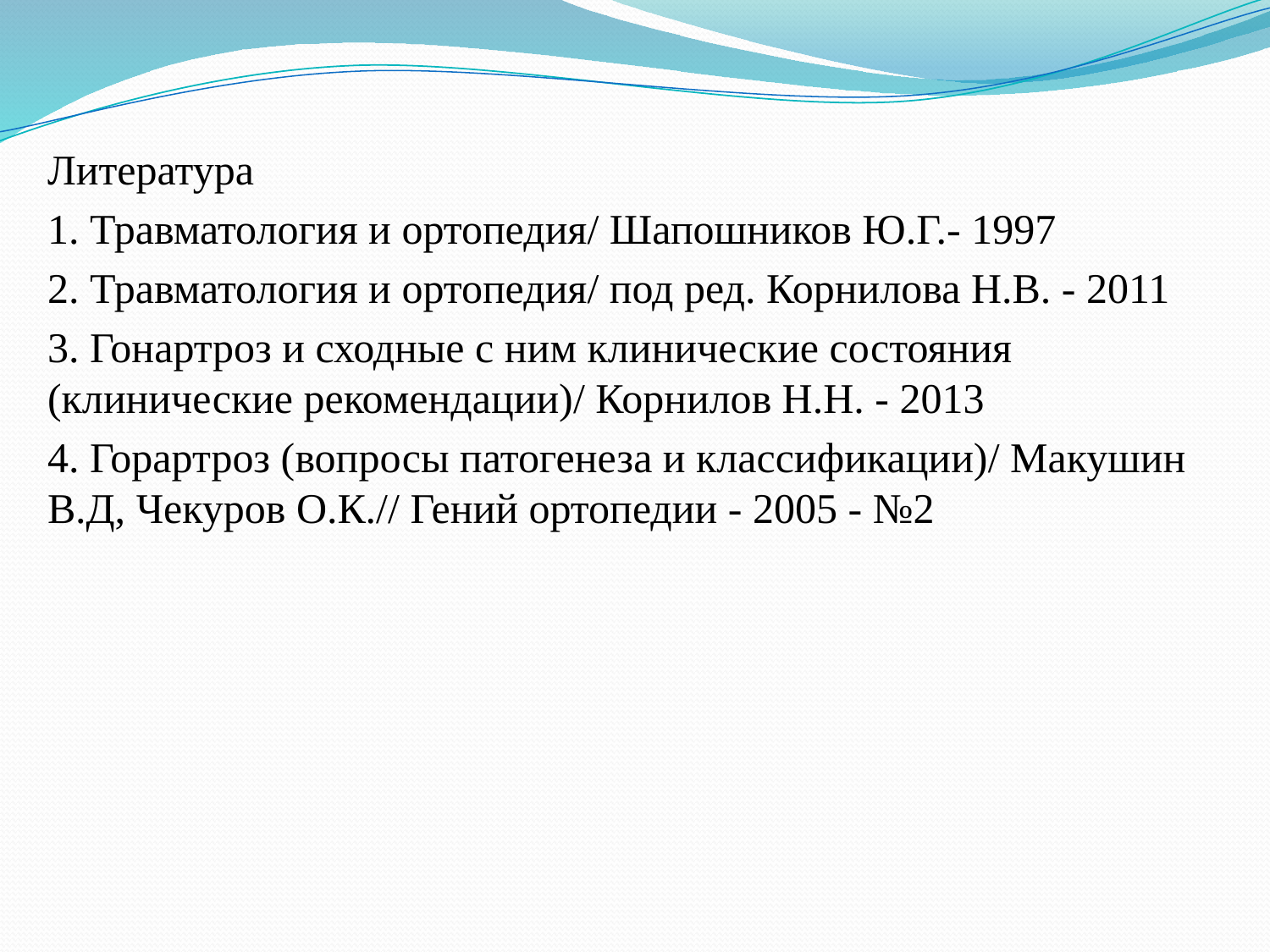

Литература
1. Травматология и ортопедия/ Шапошников Ю.Г.- 1997
2. Травматология и ортопедия/ под ред. Корнилова Н.В. - 2011
3. Гонартроз и сходные с ним клинические состояния (клинические рекомендации)/ Корнилов Н.Н. - 2013
4. Горартроз (вопросы патогенеза и классификации)/ Макушин В.Д, Чекуров О.К.// Гений ортопедии - 2005 - №2